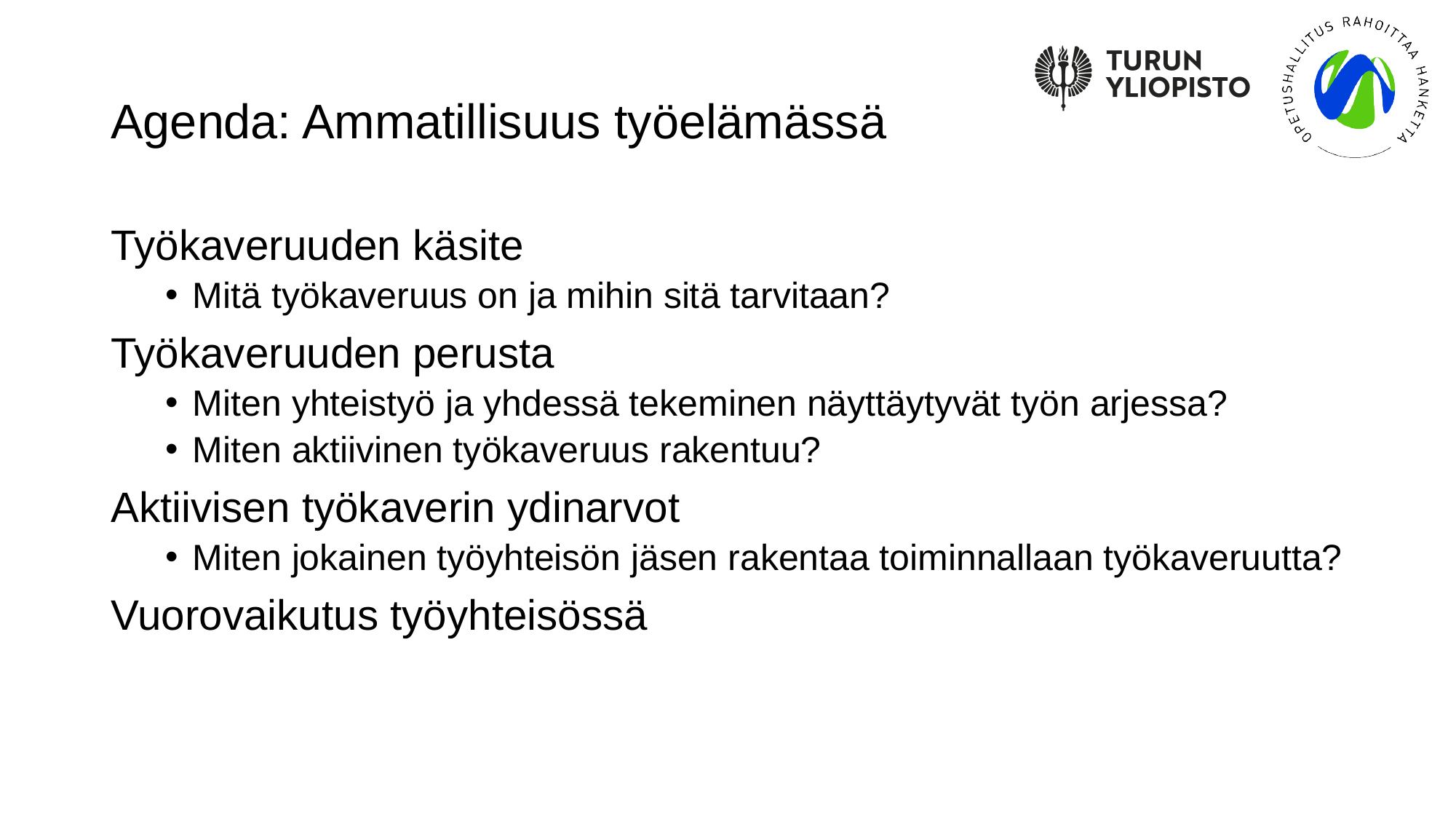

# Agenda: Ammatillisuus työelämässä
Työkaveruuden käsite
Mitä työkaveruus on ja mihin sitä tarvitaan?
Työkaveruuden perusta
Miten yhteistyö ja yhdessä tekeminen näyttäytyvät työn arjessa?
Miten aktiivinen työkaveruus rakentuu?
Aktiivisen työkaverin ydinarvot
Miten jokainen työyhteisön jäsen rakentaa toiminnallaan työkaveruutta?
Vuorovaikutus työyhteisössä